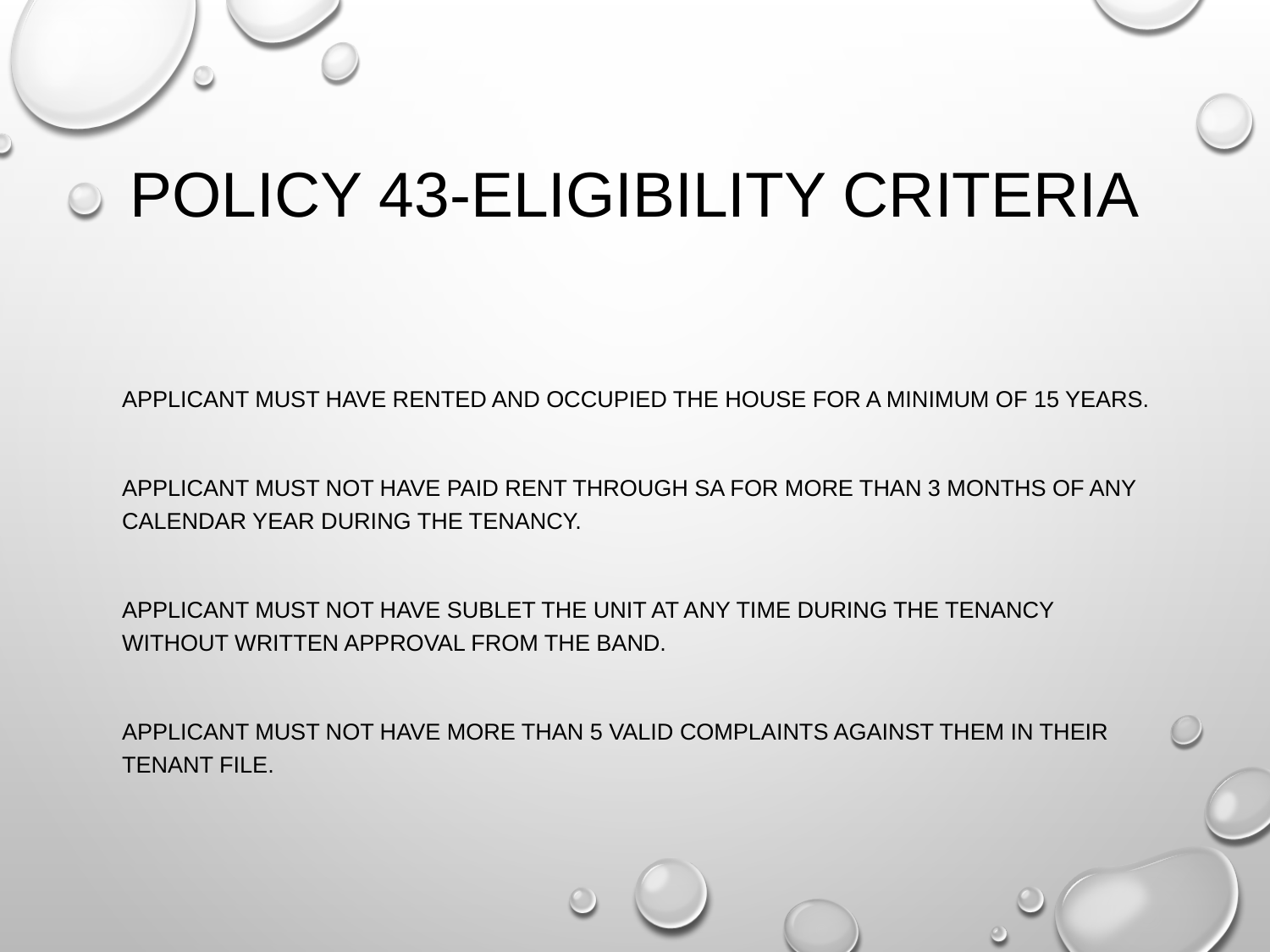

# Policy 43-Eligibility Criteria

Applicant must have rented and occupied the house for a minimum of 15 years.

Applicant must not have paid rent through SA for more than 3 months of any calendar year during the tenancy.

Applicant must not have sublet the unit at any time during the tenancy without written approval from the band.

Applicant must not have more than 5 valid complaints against them in their tenant file.